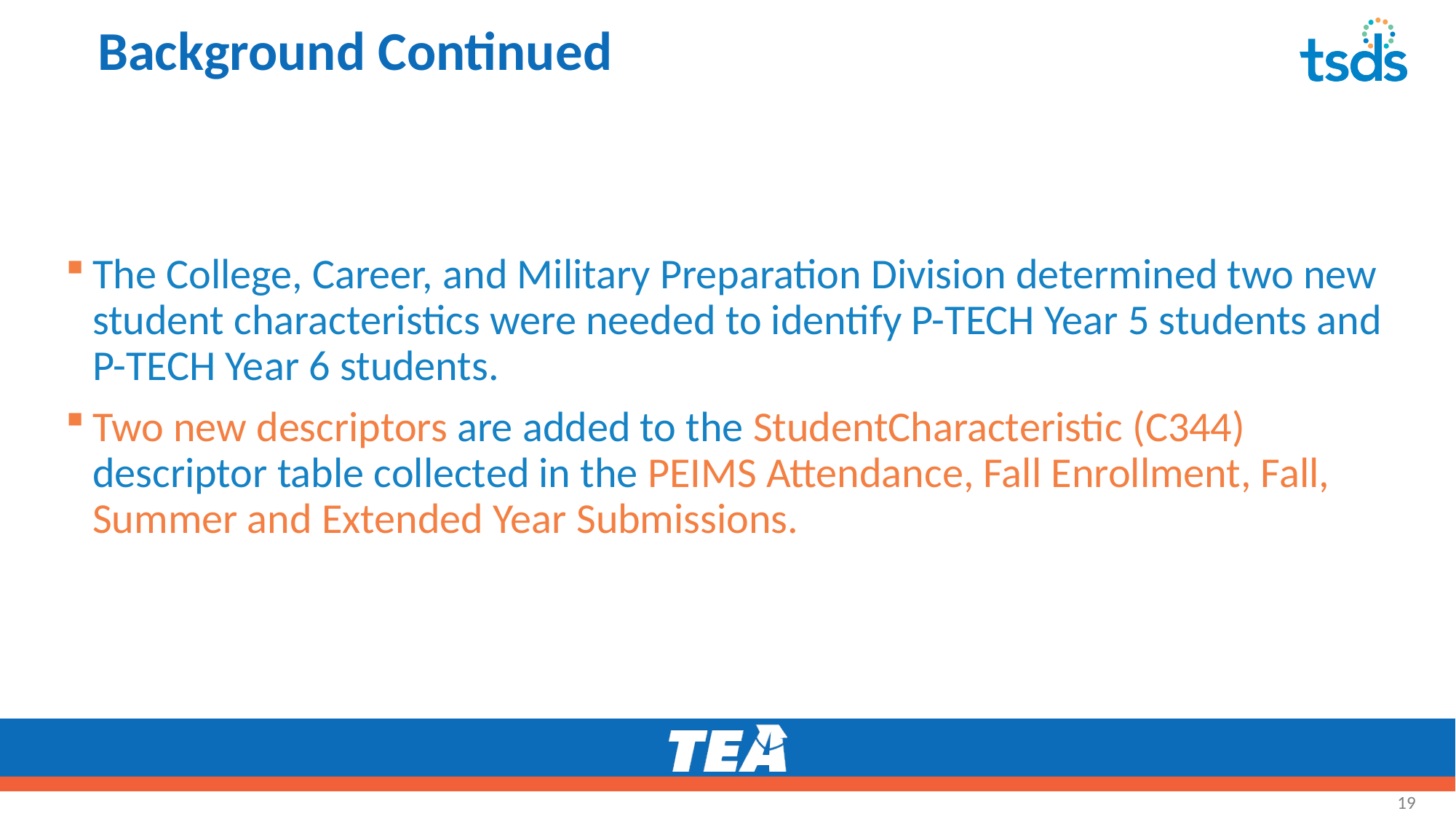

# Background Continued
The College, Career, and Military Preparation Division determined two new student characteristics were needed to identify P-TECH Year 5 students and P-TECH Year 6 students.
Two new descriptors are added to the StudentCharacteristic (C344) descriptor table collected in the PEIMS Attendance, Fall Enrollment, Fall, Summer and Extended Year Submissions.
19